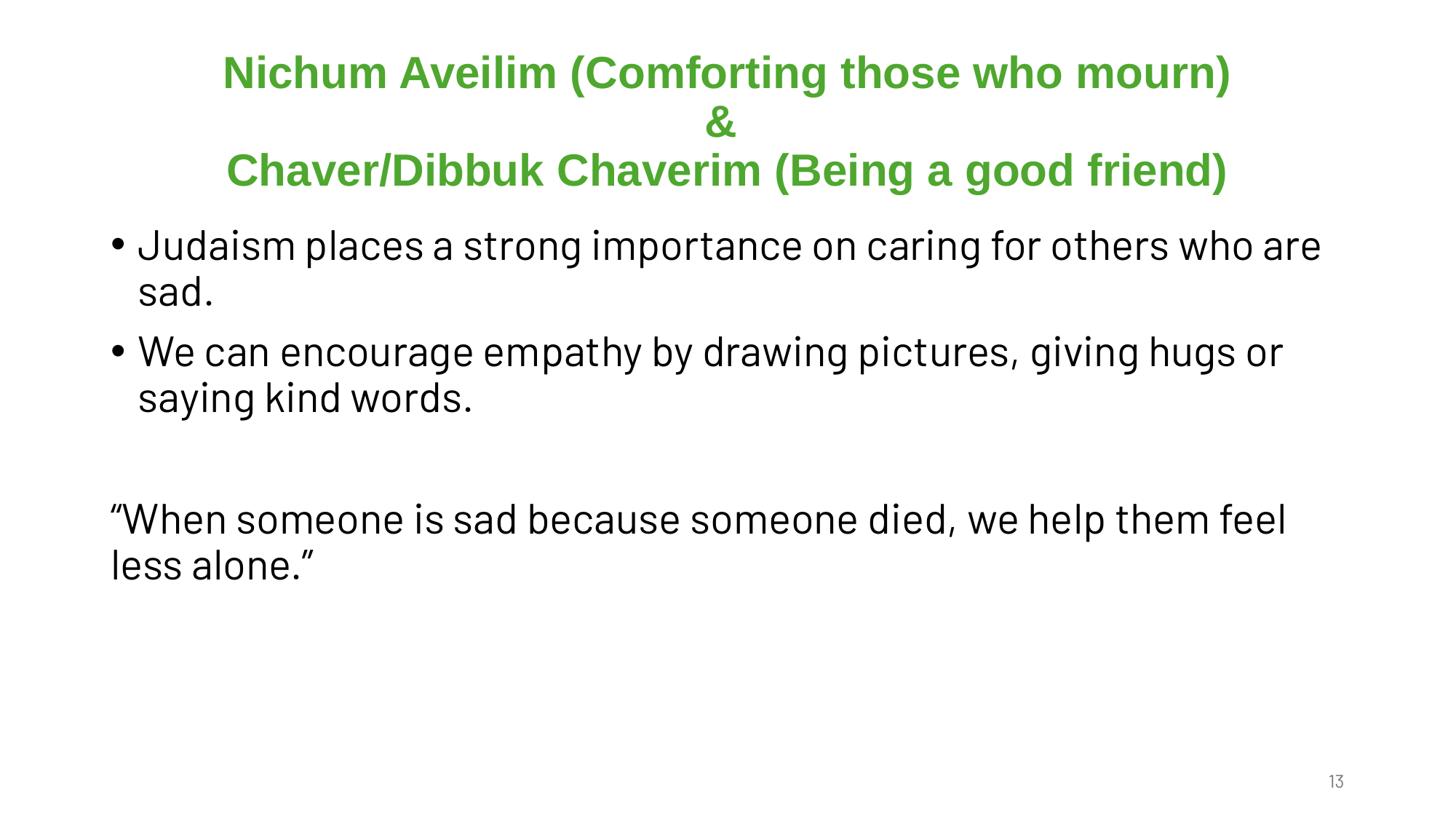

# Nichum Aveilim (Comforting those who mourn) & Chaver/Dibbuk Chaverim (Being a good friend)
Judaism places a strong importance on caring for others who are sad.
We can encourage empathy by drawing pictures, giving hugs or saying kind words.

“When someone is sad because someone died, we help them feel less alone.”
13